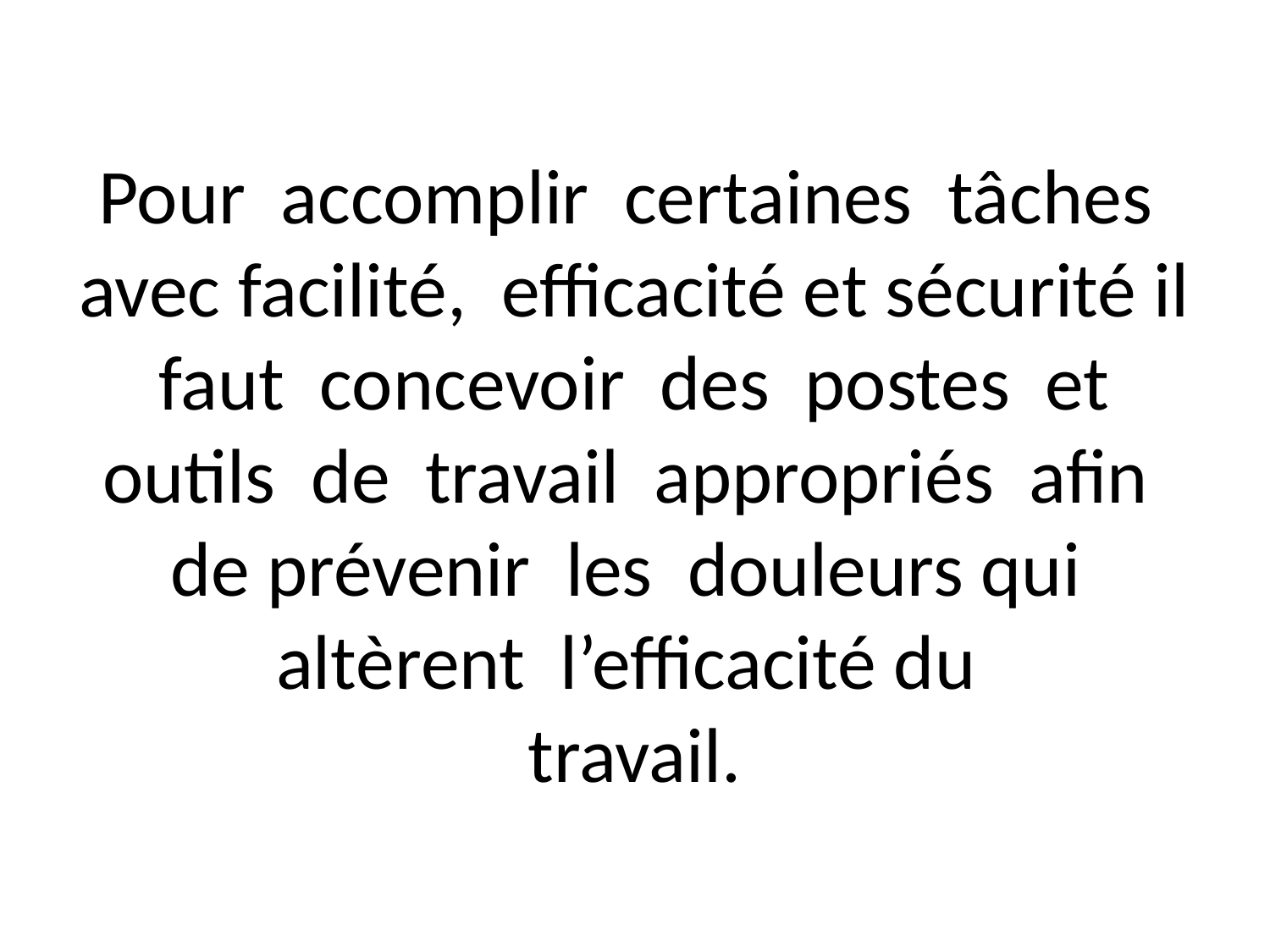

# Pour  accomplir  certaines  tâches  avec facilité,  efficacité et sécurité il  faut  concevoir  des  postes  et outils  de  travail  appropriés  afin  de prévenir  les  douleurs qui  altèrent  l’efficacité du travail.